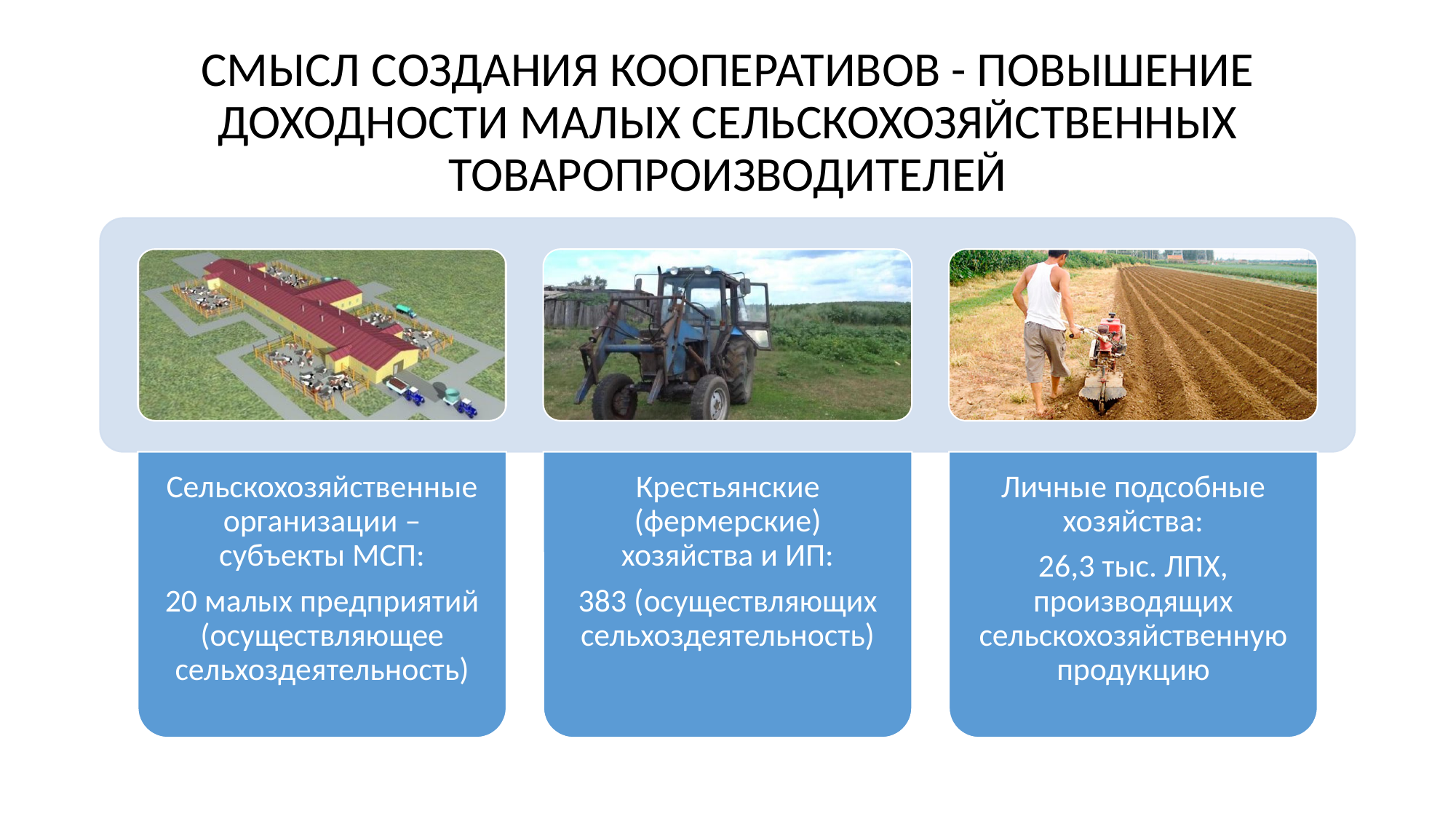

# СМЫСЛ СОЗДАНИЯ КООПЕРАТИВОВ - ПОВЫШЕНИЕ ДОХОДНОСТИ МАЛЫХ СЕЛЬСКОХОЗЯЙСТВЕННЫХ ТОВАРОПРОИЗВОДИТЕЛЕЙ
Сельскохозяйственные организации – субъекты МСП:
20 малых предприятий (осуществляющее сельхоздеятельность)
Крестьянские (фермерские) хозяйства и ИП:
383 (осуществляющих сельхоздеятельность)
Личные подсобные хозяйства:
26,3 тыс. ЛПХ, производящих сельскохозяйственную продукцию